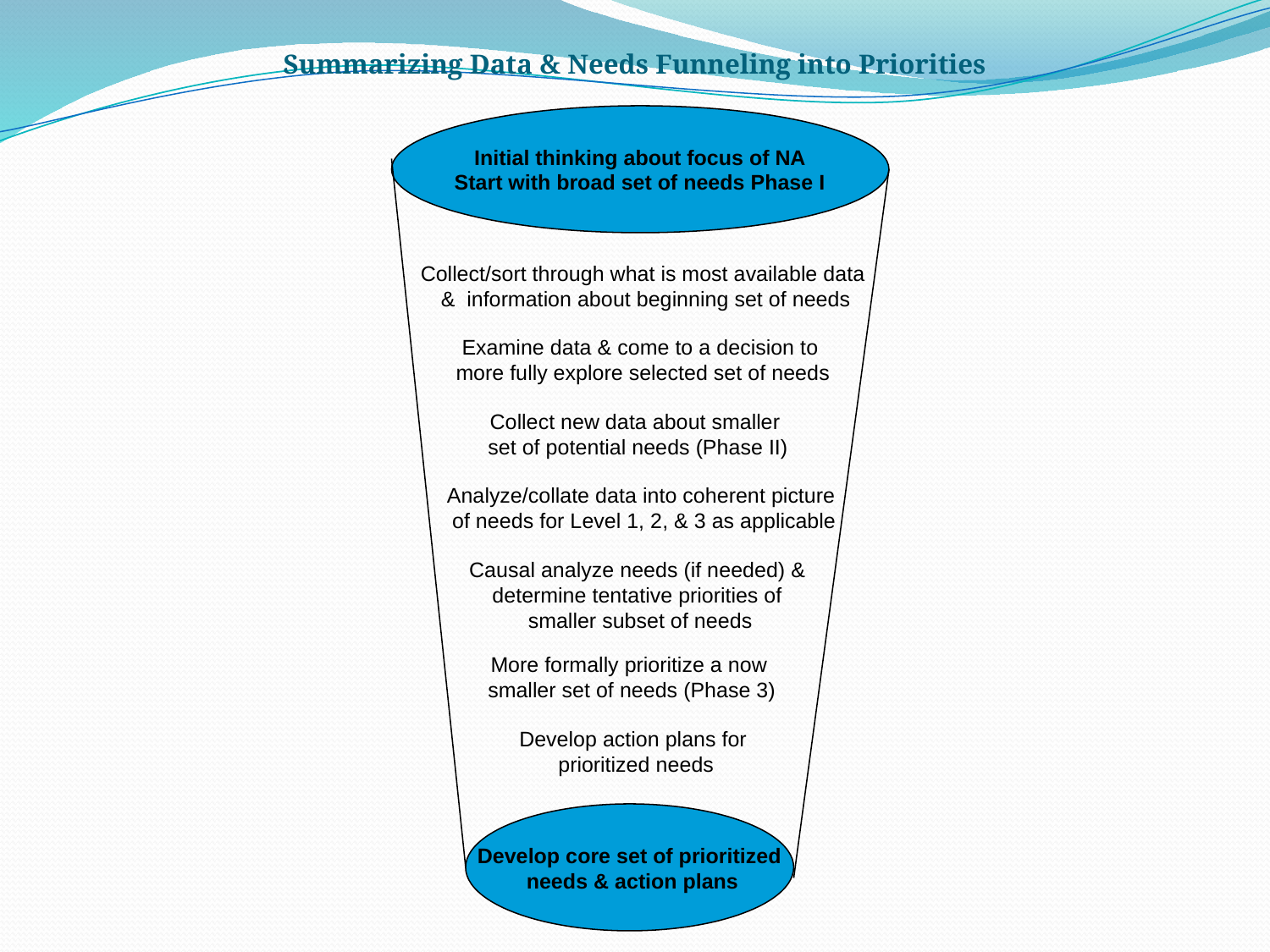

Summarizing Data & Needs Funneling into Priorities
Initial thinking about focus of NA
Start with broad set of needs Phase I

Collect/sort through what is most available data
&  information about beginning set of needs
Examine data & come to a decision to
more fully explore selected set of needs
Collect new data about smaller
set of potential needs (Phase II)
Analyze/collate data into coherent picture
of needs for Level 1, 2, & 3 as applicable
Causal analyze needs (if needed) &
determine tentative priorities of
smaller subset of needs
More formally prioritize a now
smaller set of needs (Phase 3)
Develop action plans for
prioritized needs
Develop core set of prioritized
 needs & action plans